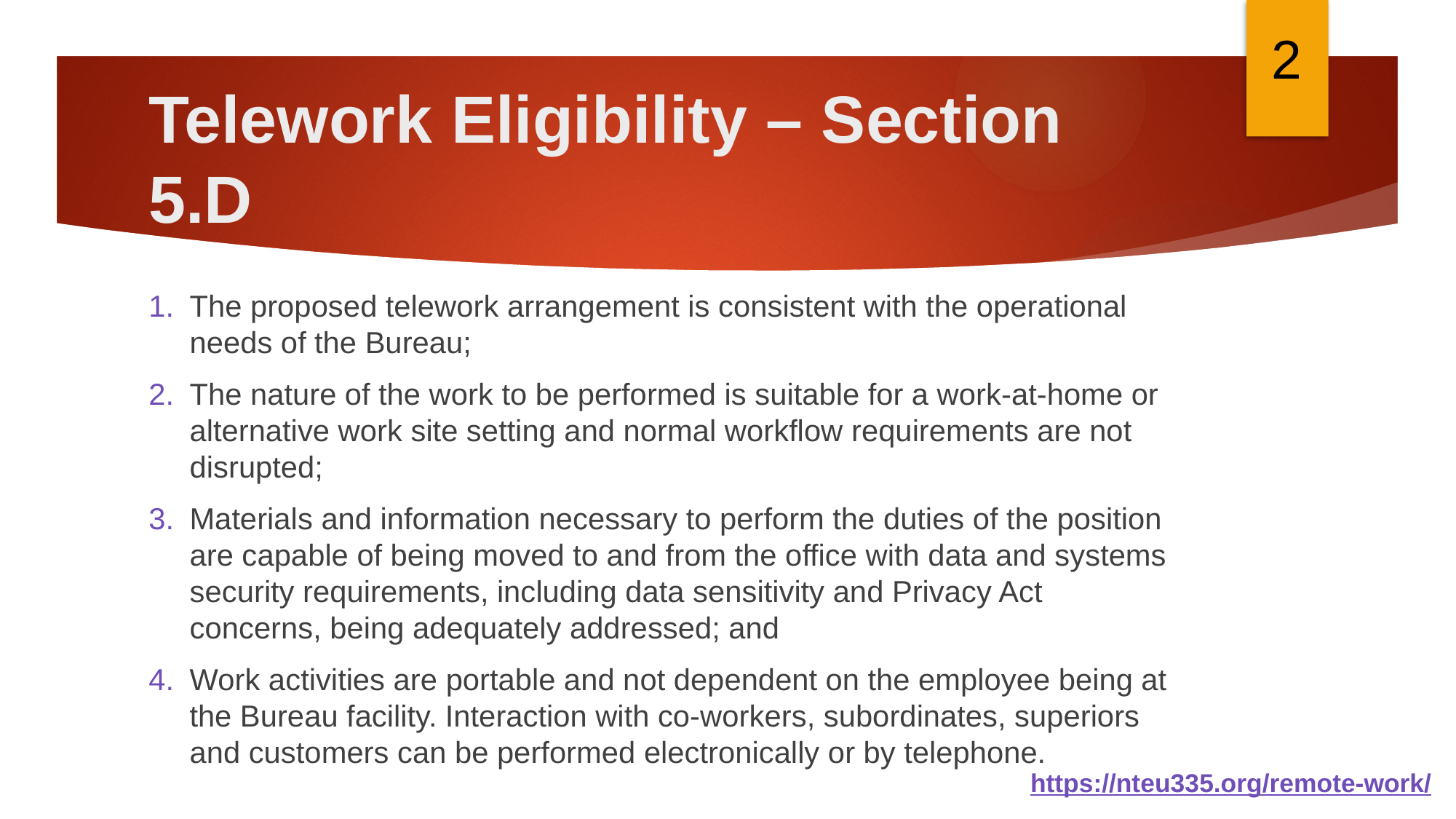

2
# Telework Eligibility – Section 5.D
The proposed telework arrangement is consistent with the operational needs of the Bureau;
The nature of the work to be performed is suitable for a work-at-home or alternative work site setting and normal workflow requirements are not disrupted;
Materials and information necessary to perform the duties of the position are capable of being moved to and from the office with data and systems security requirements, including data sensitivity and Privacy Act concerns, being adequately addressed; and
Work activities are portable and not dependent on the employee being at the Bureau facility. Interaction with co-workers, subordinates, superiors and customers can be performed electronically or by telephone.
https://nteu335.org/remote-work/